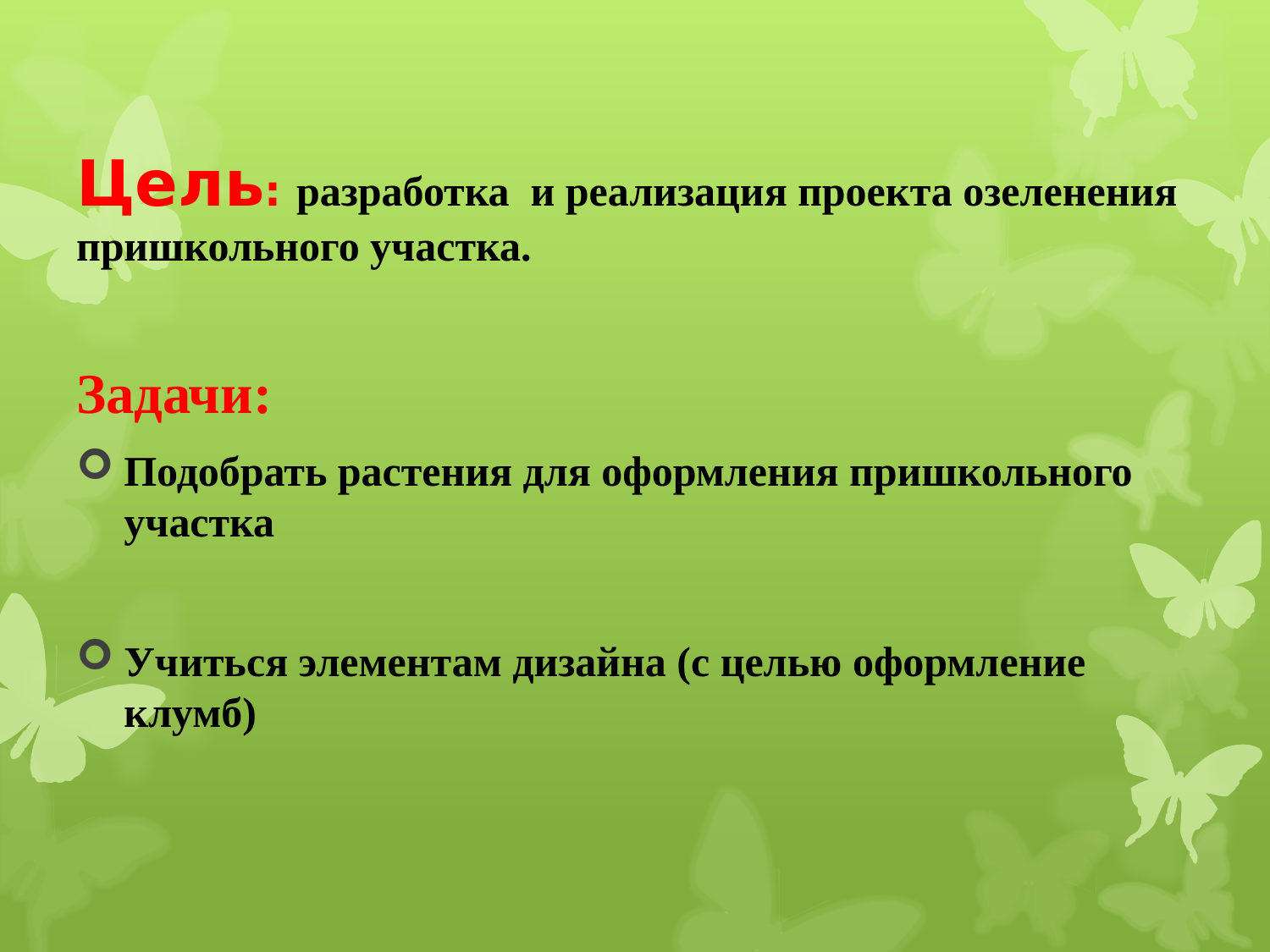

# Цель: разработка  и реализация проекта озеленения пришкольного участка.
Задачи:
Подобрать растения для оформления пришкольного участка

Учиться элементам дизайна (с целью оформление клумб)